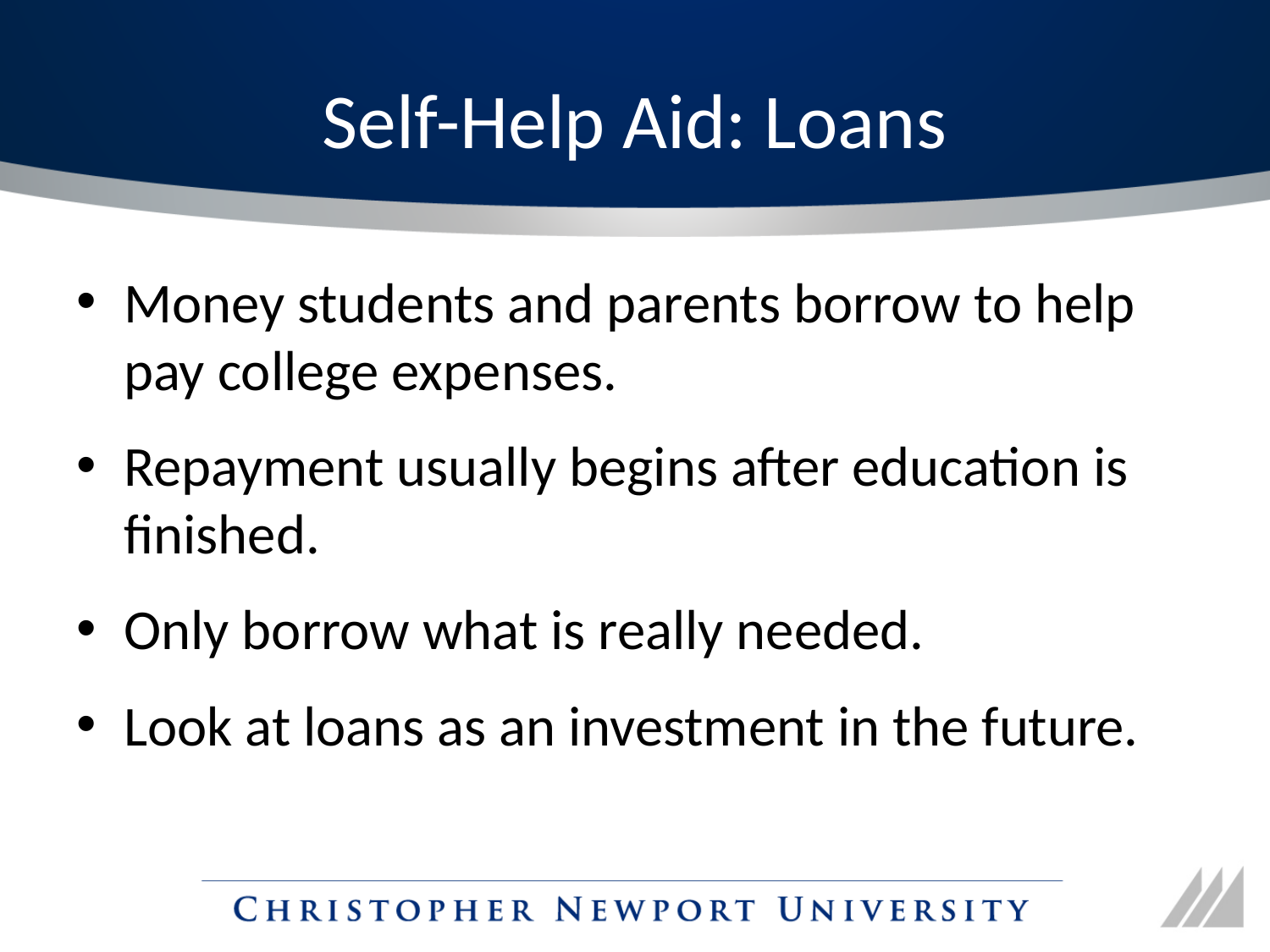

# Self-Help Aid: Loans
Money students and parents borrow to help pay college expenses.
Repayment usually begins after education is finished.
Only borrow what is really needed.
Look at loans as an investment in the future.